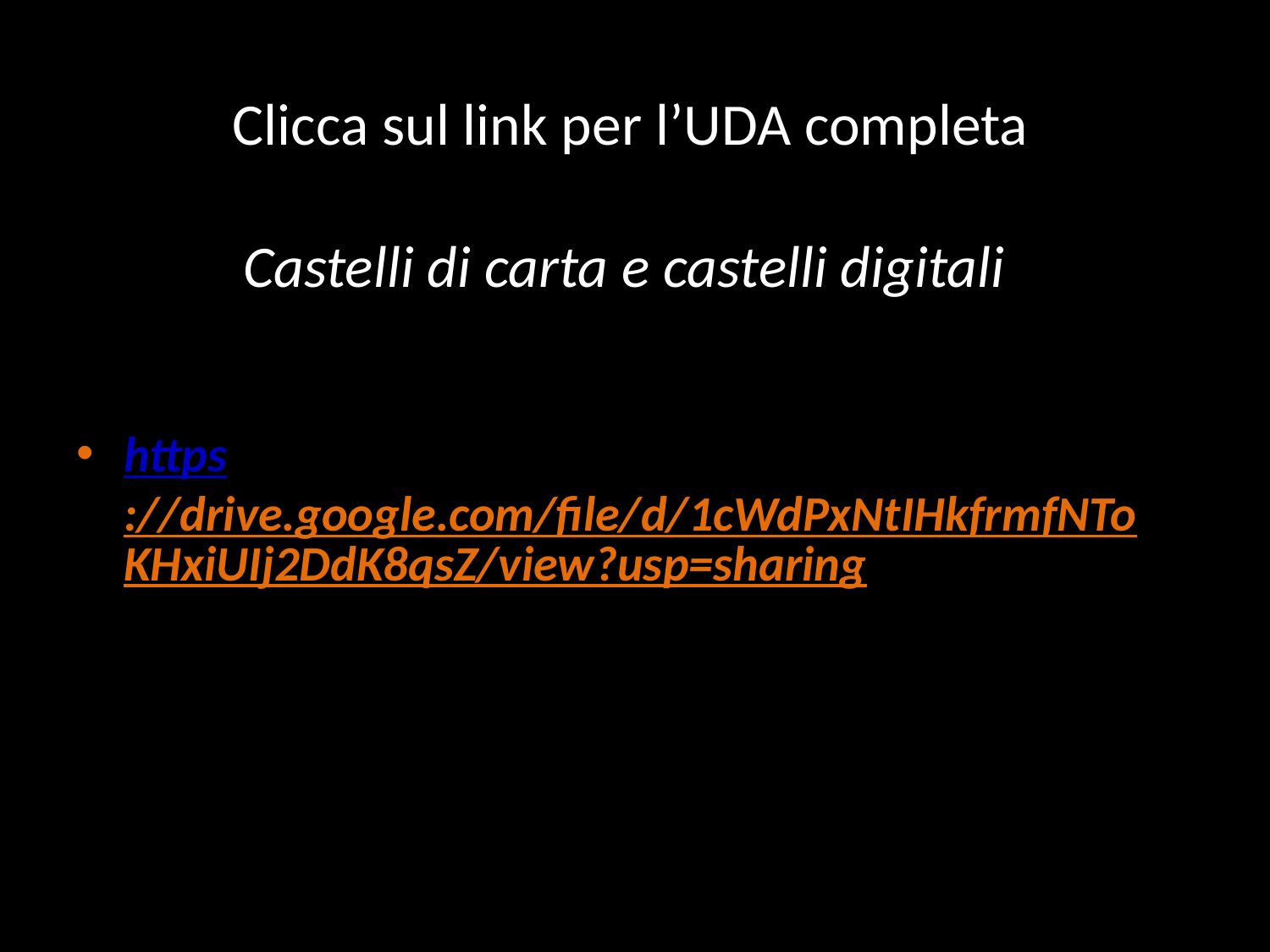

# Clicca sul link per l’UDA completa Castelli di carta e castelli digitali
https://drive.google.com/file/d/1cWdPxNtIHkfrmfNToKHxiUIj2DdK8qsZ/view?usp=sharing